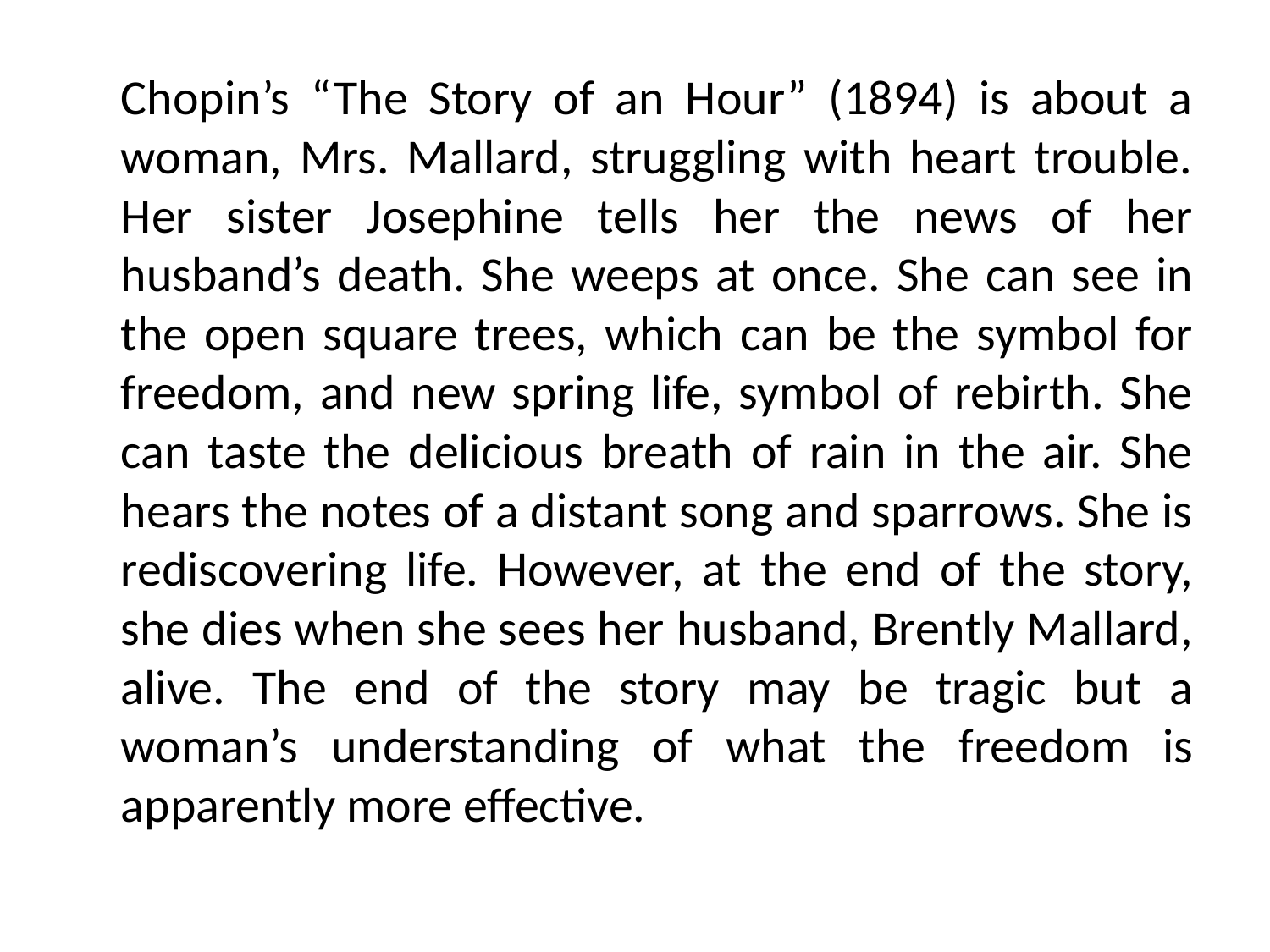

Chopin’s “The Story of an Hour” (1894) is about a woman, Mrs. Mallard, struggling with heart trouble. Her sister Josephine tells her the news of her husband’s death. She weeps at once. She can see in the open square trees, which can be the symbol for freedom, and new spring life, symbol of rebirth. She can taste the delicious breath of rain in the air. She hears the notes of a distant song and sparrows. She is rediscovering life. However, at the end of the story, she dies when she sees her husband, Brently Mallard, alive. The end of the story may be tragic but a woman’s understanding of what the freedom is apparently more effective.